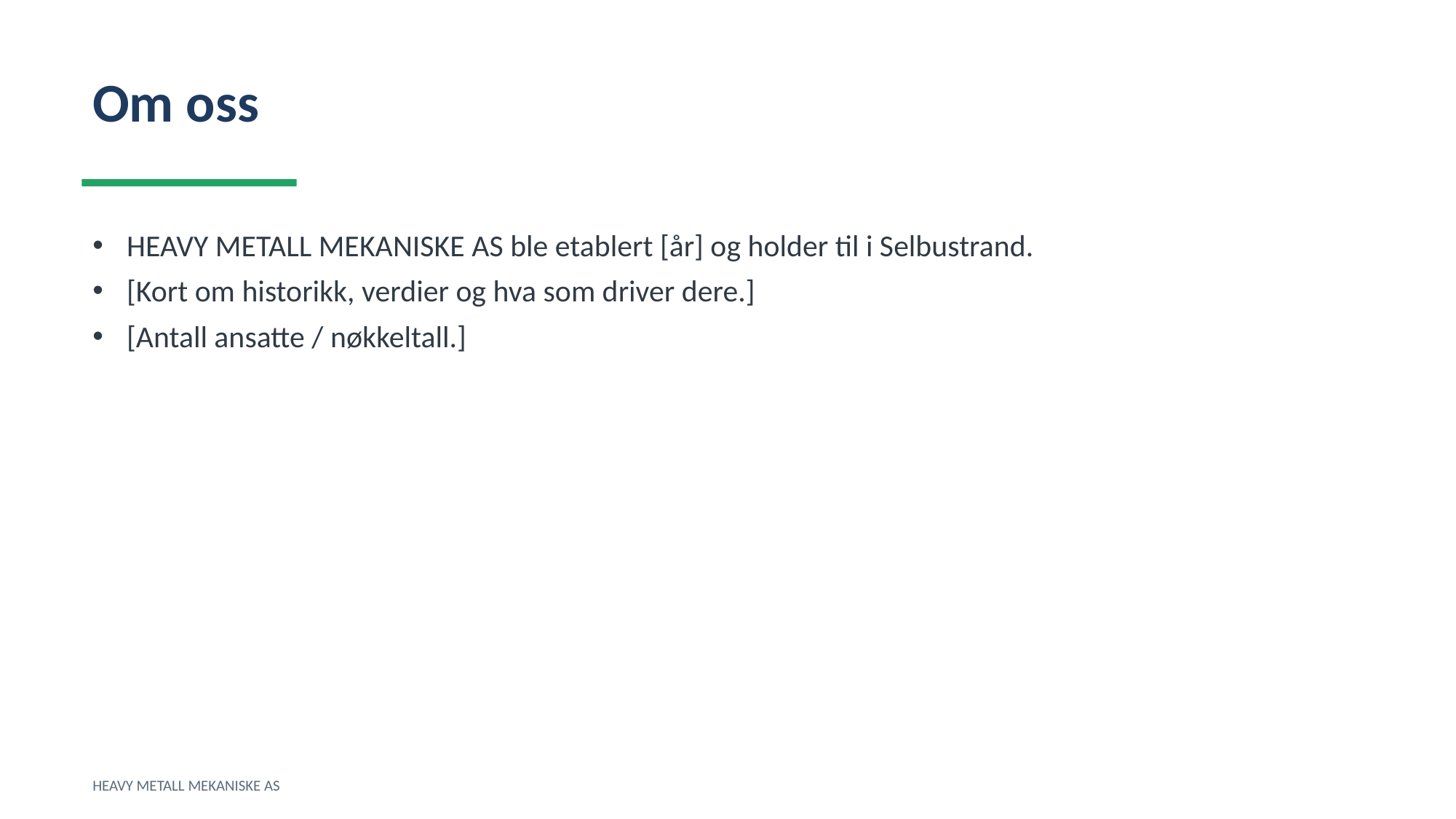

Om oss

HEAVY METALL MEKANISKE AS ble etablert [år] og holder til i Selbustrand.
[Kort om historikk, verdier og hva som driver dere.]
[Antall ansatte / nøkkeltall.]
HEAVY METALL MEKANISKE AS